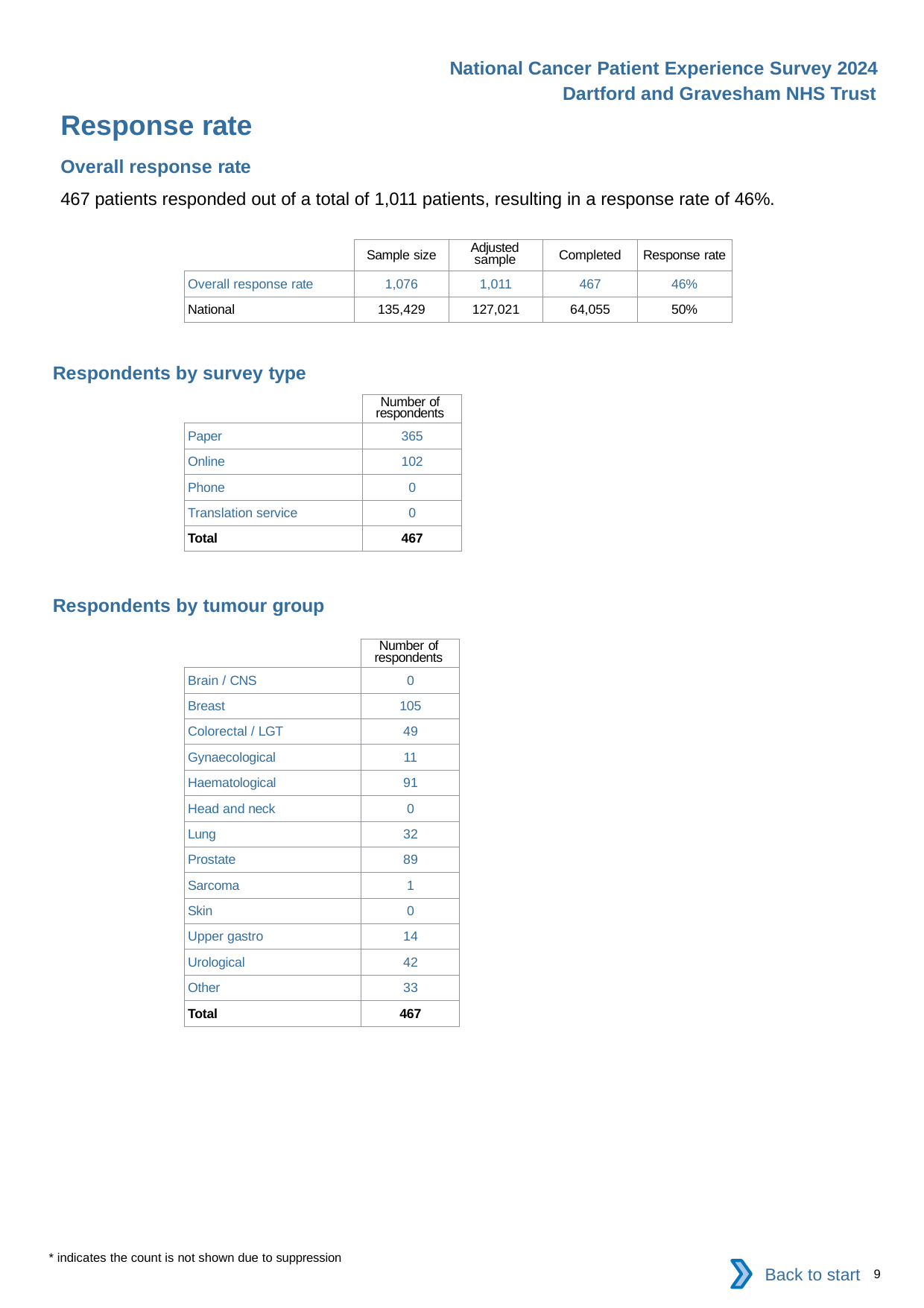

National Cancer Patient Experience Survey 2024
Dartford and Gravesham NHS Trust
Response rate
Overall response rate
467 patients responded out of a total of 1,011 patients, resulting in a response rate of 46%.
|  | Sample size | Adjusted sample | Completed | Response rate |
| --- | --- | --- | --- | --- |
| Overall response rate | 1,076 | 1,011 | 467 | 46% |
| National | 135,429 | 127,021 | 64,055 | 50% |
Respondents by survey type
|  | Number of respondents |
| --- | --- |
| Paper | 365 |
| Online | 102 |
| Phone | 0 |
| Translation service | 0 |
| Total | 467 |
Respondents by tumour group
|  | Number of respondents |
| --- | --- |
| Brain / CNS | 0 |
| Breast | 105 |
| Colorectal / LGT | 49 |
| Gynaecological | 11 |
| Haematological | 91 |
| Head and neck | 0 |
| Lung | 32 |
| Prostate | 89 |
| Sarcoma | 1 |
| Skin | 0 |
| Upper gastro | 14 |
| Urological | 42 |
| Other | 33 |
| Total | 467 |
* indicates the count is not shown due to suppression
Back to start

9